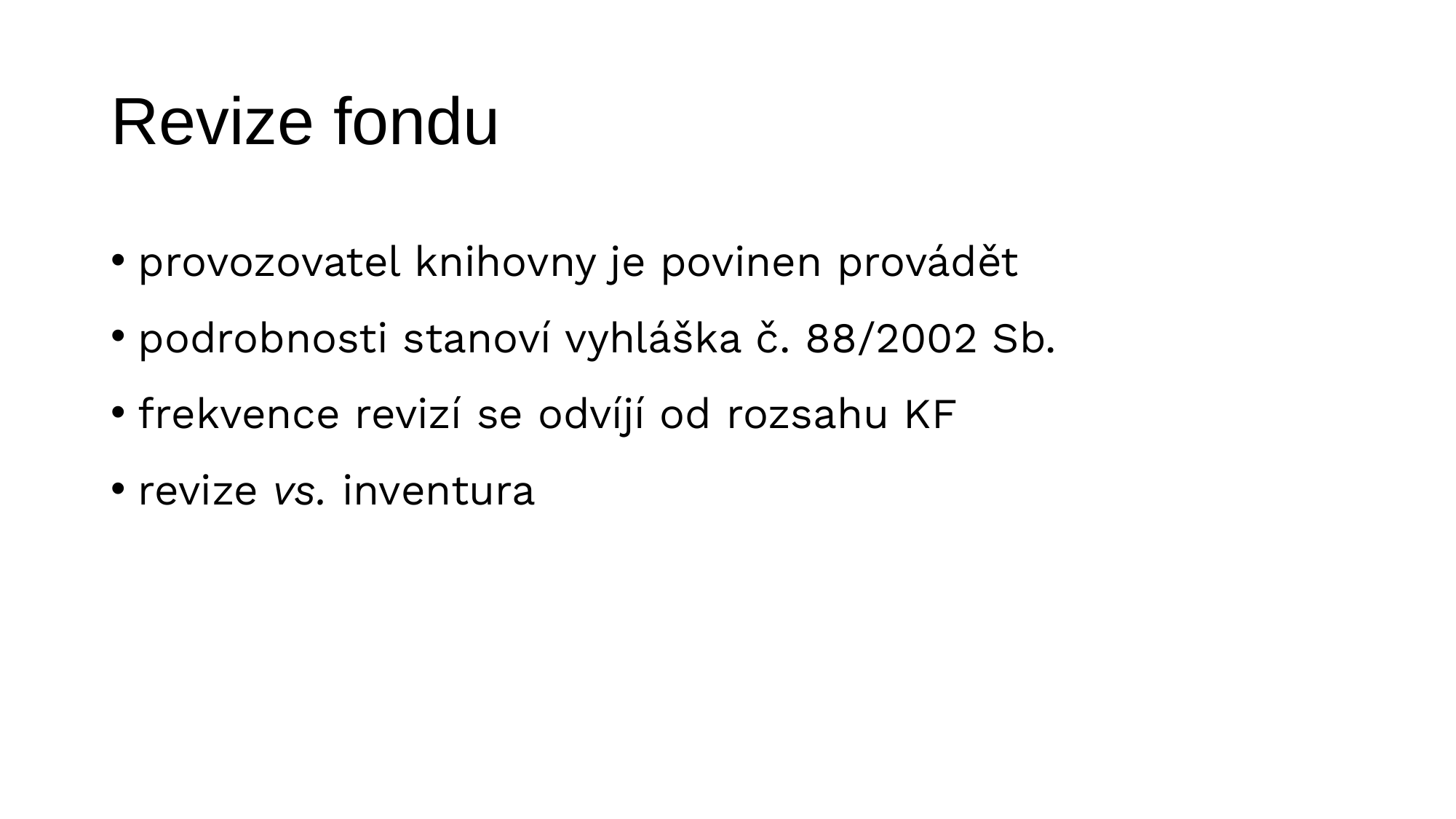

# Revize fondu
provozovatel knihovny je povinen provádět
podrobnosti stanoví vyhláška č. 88/2002 Sb.
frekvence revizí se odvíjí od rozsahu KF
revize vs. inventura